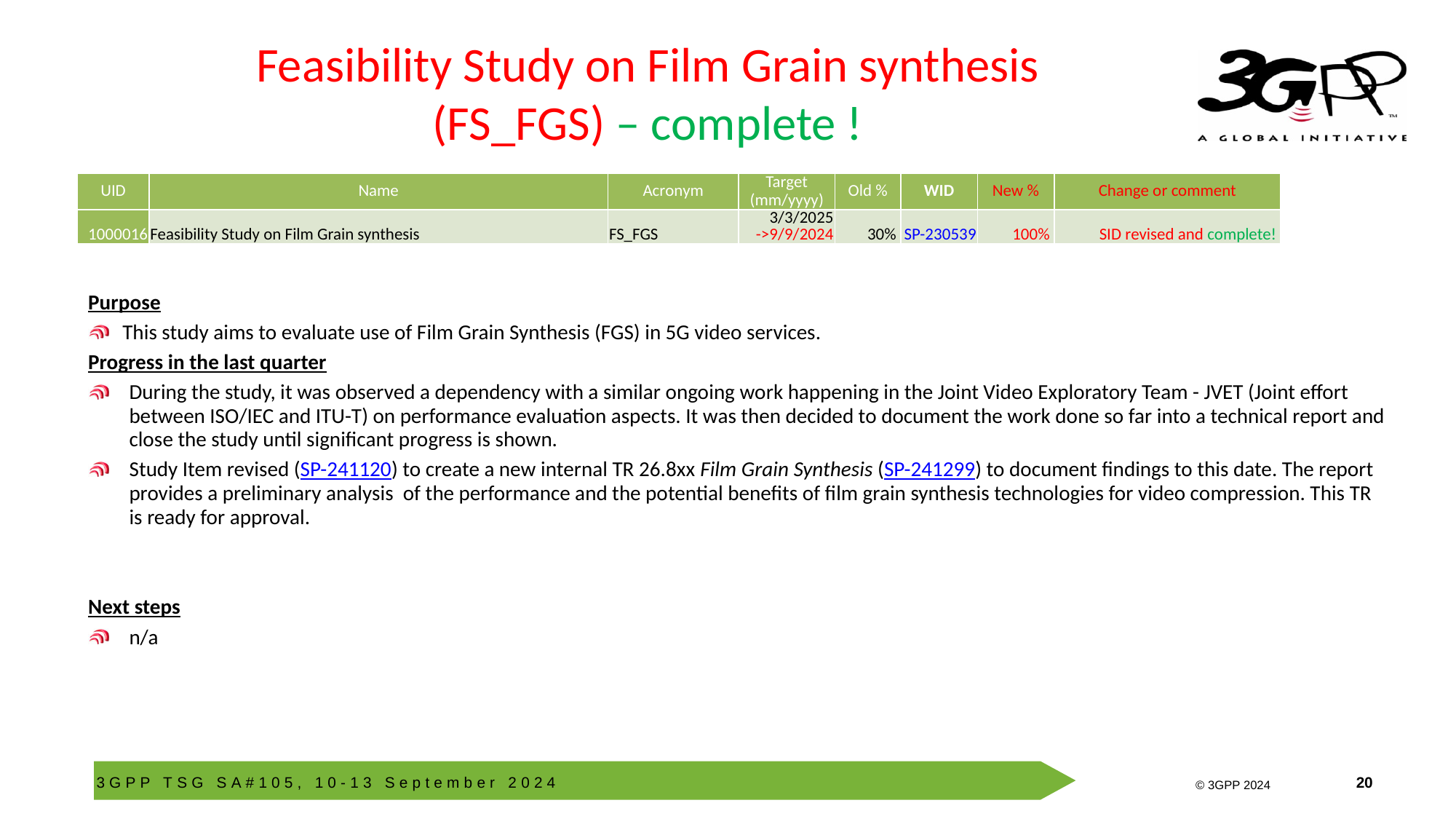

# Feasibility Study on Film Grain synthesis (FS_FGS) – complete !
| UID | Name | Acronym | Target (mm/yyyy) | Old % | WID | New % | Change or comment |
| --- | --- | --- | --- | --- | --- | --- | --- |
| 1000016 | Feasibility Study on Film Grain synthesis | FS\_FGS | 3/3/2025 ->9/9/2024 | 30% | SP-230539 | 100% | SID revised and complete! |
Purpose
This study aims to evaluate use of Film Grain Synthesis (FGS) in 5G video services.
Progress in the last quarter
During the study, it was observed a dependency with a similar ongoing work happening in the Joint Video Exploratory Team - JVET (Joint effort between ISO/IEC and ITU-T) on performance evaluation aspects. It was then decided to document the work done so far into a technical report and close the study until significant progress is shown.
Study Item revised (SP-241120) to create a new internal TR 26.8xx Film Grain Synthesis (SP-241299) to document findings to this date. The report provides a preliminary analysis  of the performance and the potential benefits of film grain synthesis technologies for video compression. This TR is ready for approval.

Next steps
n/a